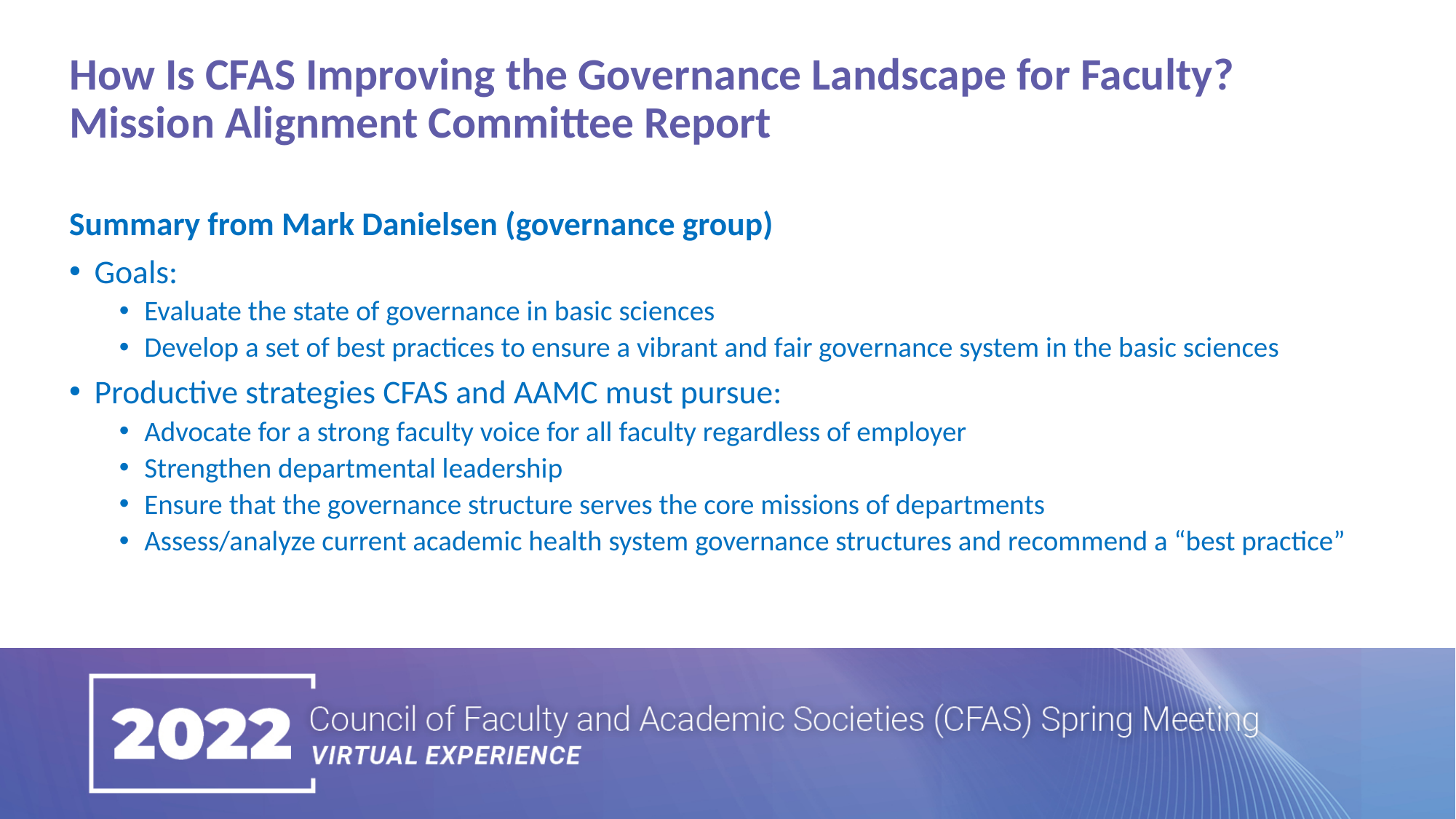

How Is CFAS Improving the Governance Landscape for Faculty? Mission Alignment Committee Report

Summary from Mark Danielsen (governance group)
Goals:
Evaluate the state of governance in basic sciences
Develop a set of best practices to ensure a vibrant and fair governance system in the basic sciences
Productive strategies CFAS and AAMC must pursue:
Advocate for a strong faculty voice for all faculty regardless of employer
Strengthen departmental leadership
Ensure that the governance structure serves the core missions of departments
Assess/analyze current academic health system governance structures and recommend a “best practice”